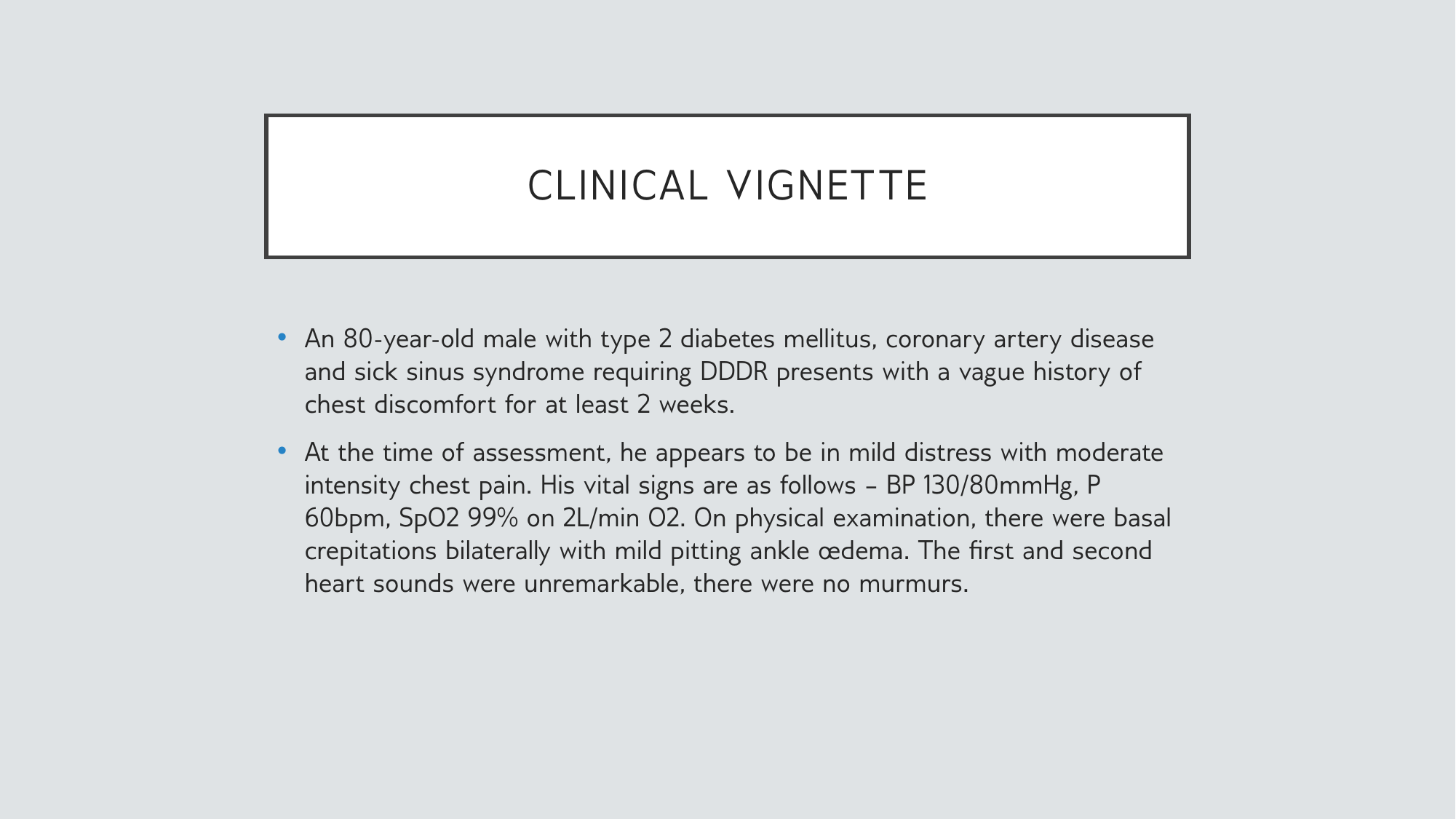

# Clinical vignette
An 80-year-old male with type 2 diabetes mellitus, coronary artery disease and sick sinus syndrome requiring DDDR presents with a vague history of chest discomfort for at least 2 weeks.
At the time of assessment, he appears to be in mild distress with moderate intensity chest pain. His vital signs are as follows – BP 130/80mmHg, P 60bpm, SpO2 99% on 2L/min O2. On physical examination, there were basal crepitations bilaterally with mild pitting ankle oedema. The first and second heart sounds were unremarkable, there were no murmurs.